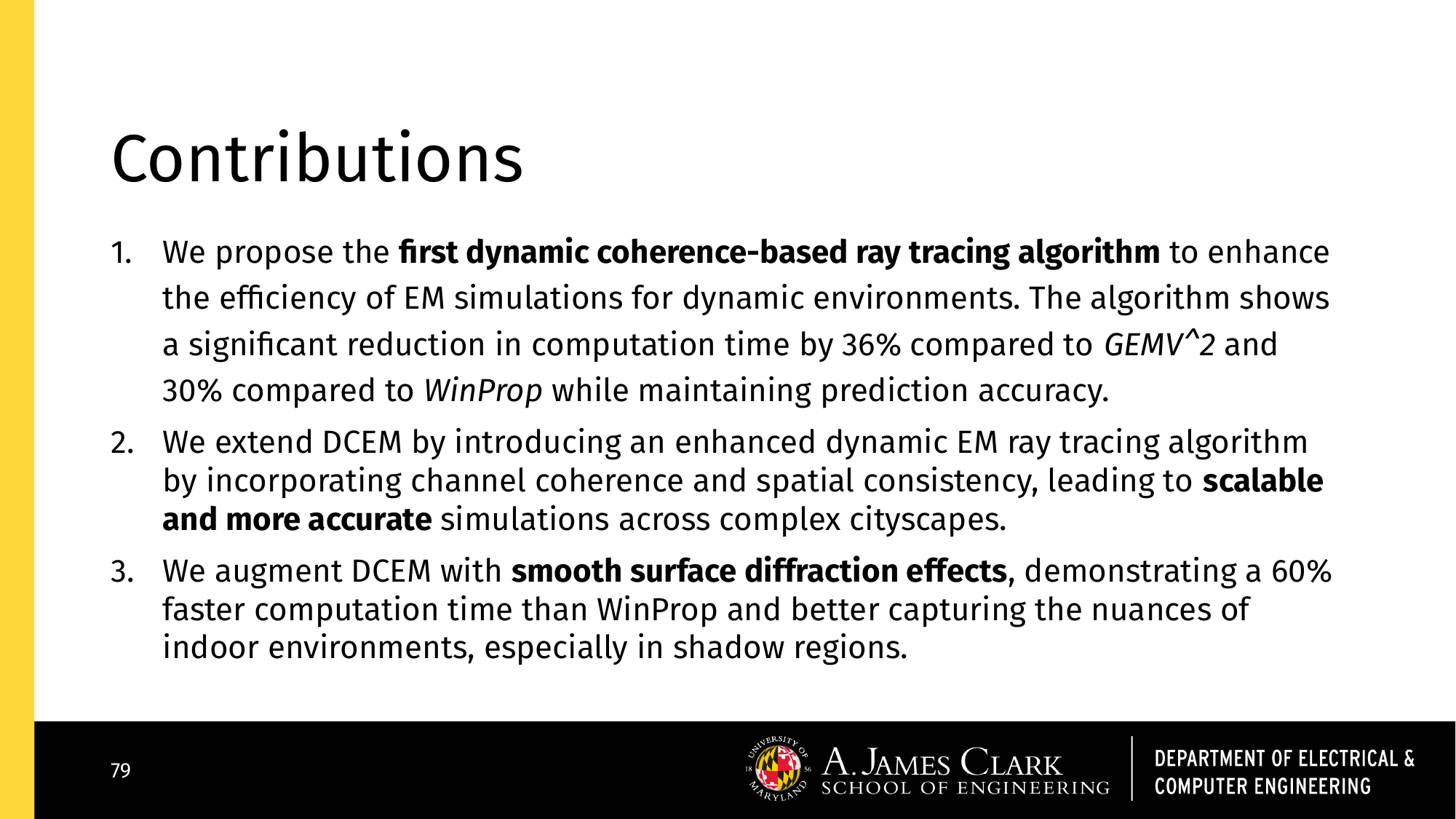

# Contributions
We propose the first dynamic coherence-based ray tracing algorithm to enhance the efficiency of EM simulations for dynamic environments. The algorithm shows a significant reduction in computation time by 36% compared to GEMV^2 and 30% compared to WinProp while maintaining prediction accuracy.
We extend DCEM by introducing an enhanced dynamic EM ray tracing algorithm by incorporating channel coherence and spatial consistency, leading to scalable and more accurate simulations across complex cityscapes.
We augment DCEM with smooth surface diffraction effects, demonstrating a 60% faster computation time than WinProp and better capturing the nuances of indoor environments, especially in shadow regions.
79